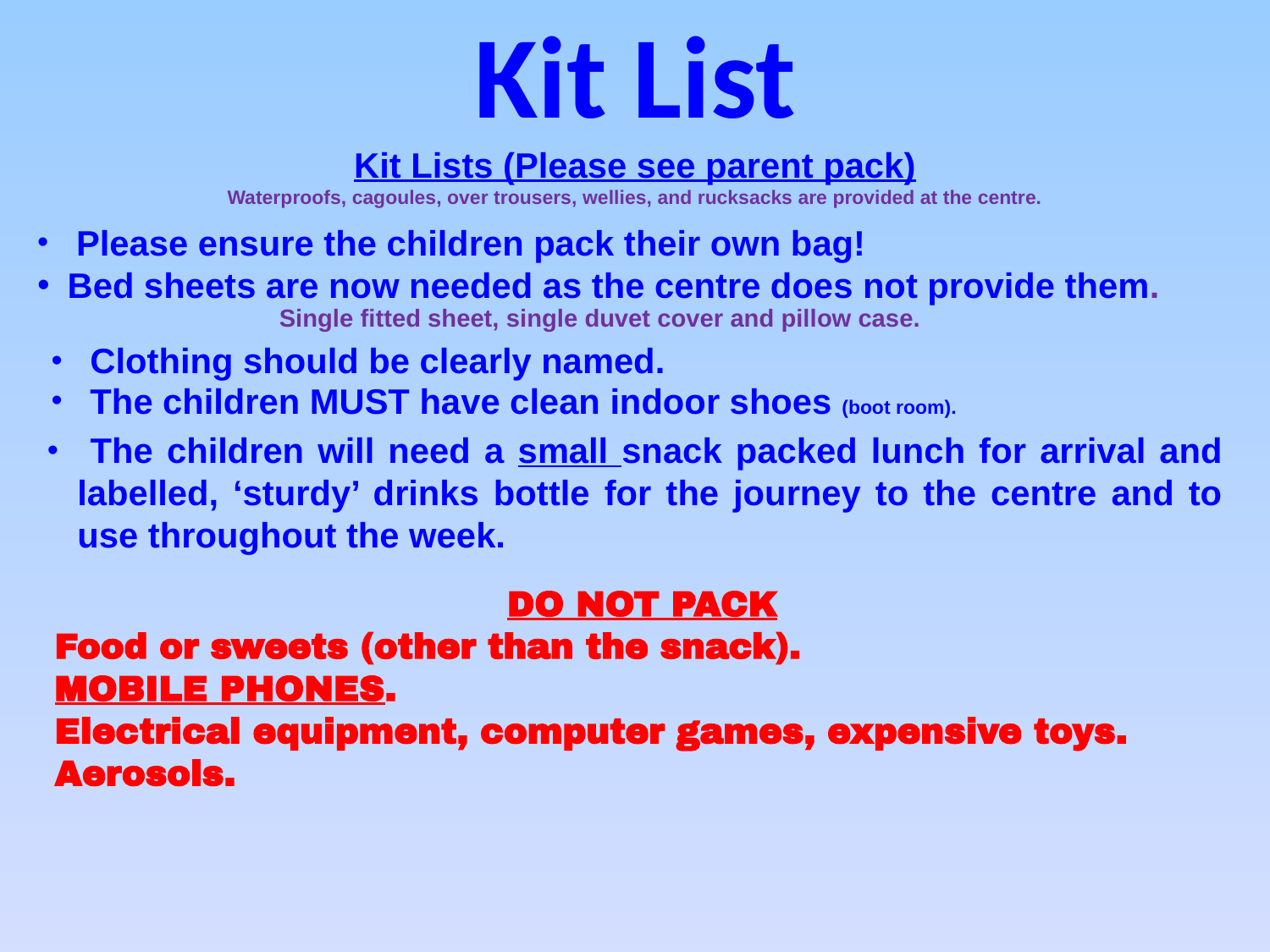

Kit List
Kit Lists (Please see parent pack)
Waterproofs, cagoules, over trousers, wellies, and rucksacks are provided at the centre.
 Please ensure the children pack their own bag!
Bed sheets are now needed as the centre does not provide them.
Single fitted sheet, single duvet cover and pillow case.
 Clothing should be clearly named.
 The children MUST have clean indoor shoes (boot room).
 The children will need a small snack packed lunch for arrival and labelled, ‘sturdy’ drinks bottle for the journey to the centre and to use throughout the week.
DO NOT PACK
Food or sweets (other than the snack).
MOBILE PHONES.
Electrical equipment, computer games, expensive toys.
Aerosols.